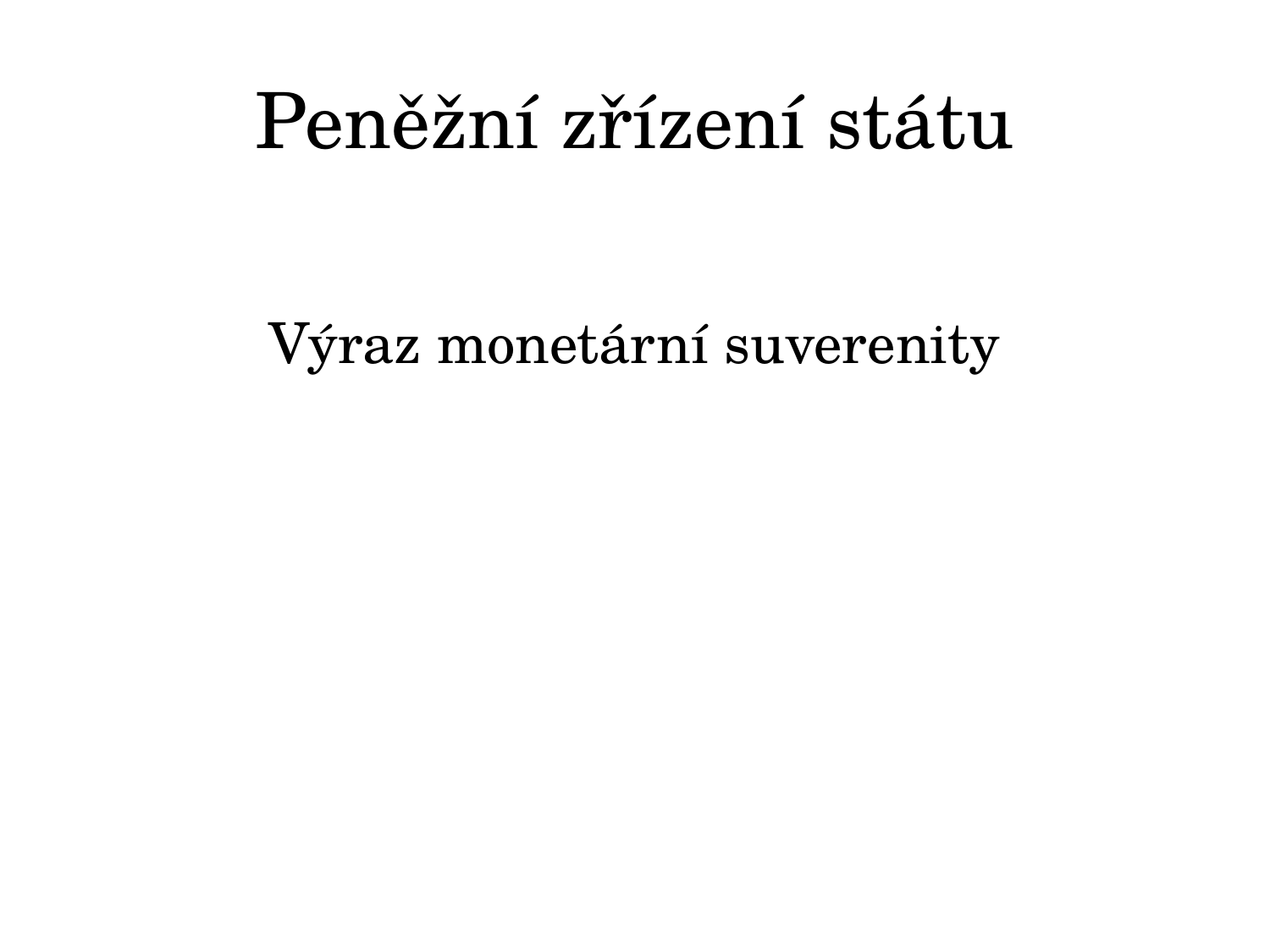

# Peněžní zřízení státu

Výraz monetární suverenity